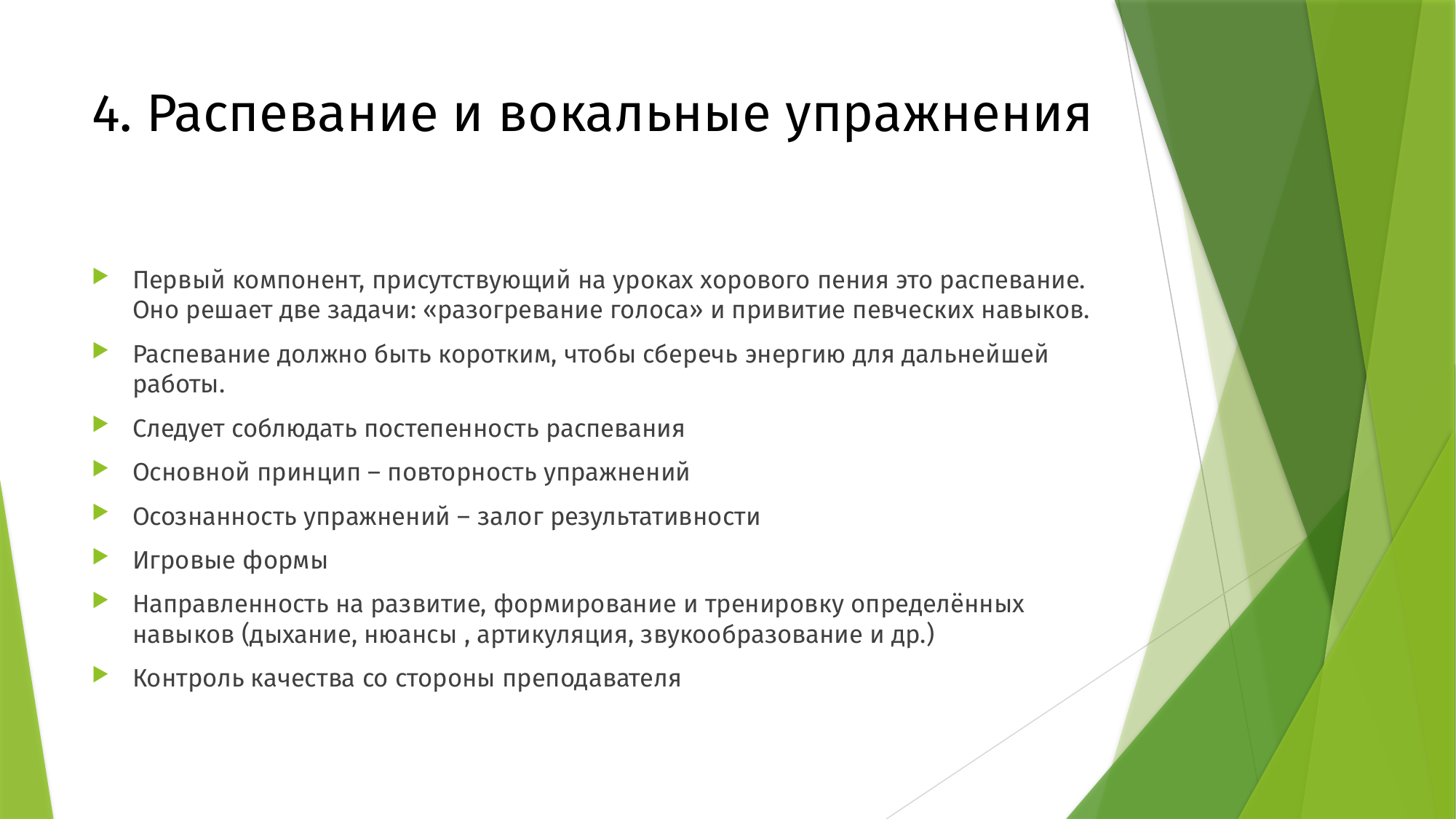

# 4. Распевание и вокальные упражнения
Первый компонент, присутствующий на уроках хорового пения это распевание. Оно решает две задачи: «разогревание голоса» и привитие певческих навыков.
Распевание должно быть коротким, чтобы сберечь энергию для дальнейшей работы.
Следует соблюдать постепенность распевания
Основной принцип – повторность упражнений
Осознанность упражнений – залог результативности
Игровые формы
Направленность на развитие, формирование и тренировку определённых навыков (дыхание, нюансы , артикуляция, звукообразование и др.)
Контроль качества со стороны преподавателя